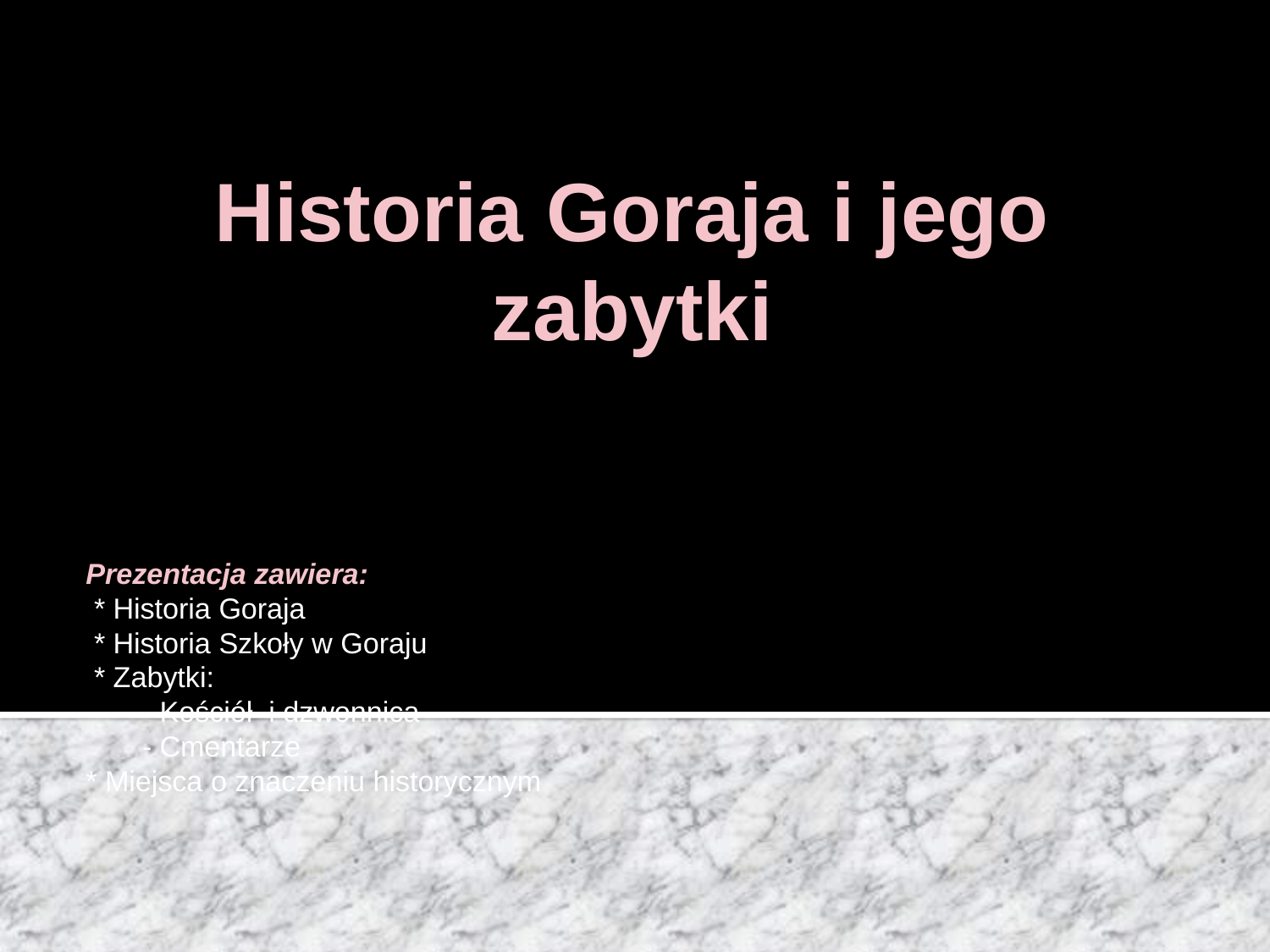

# Historia Goraja i jego zabytki
Prezentacja zawiera:
 * Historia Goraja
 * Historia Szkoły w Goraju
 * Zabytki:
       - Kościół  i dzwonnica
       - Cmentarze
* Miejsca o znaczeniu historycznym